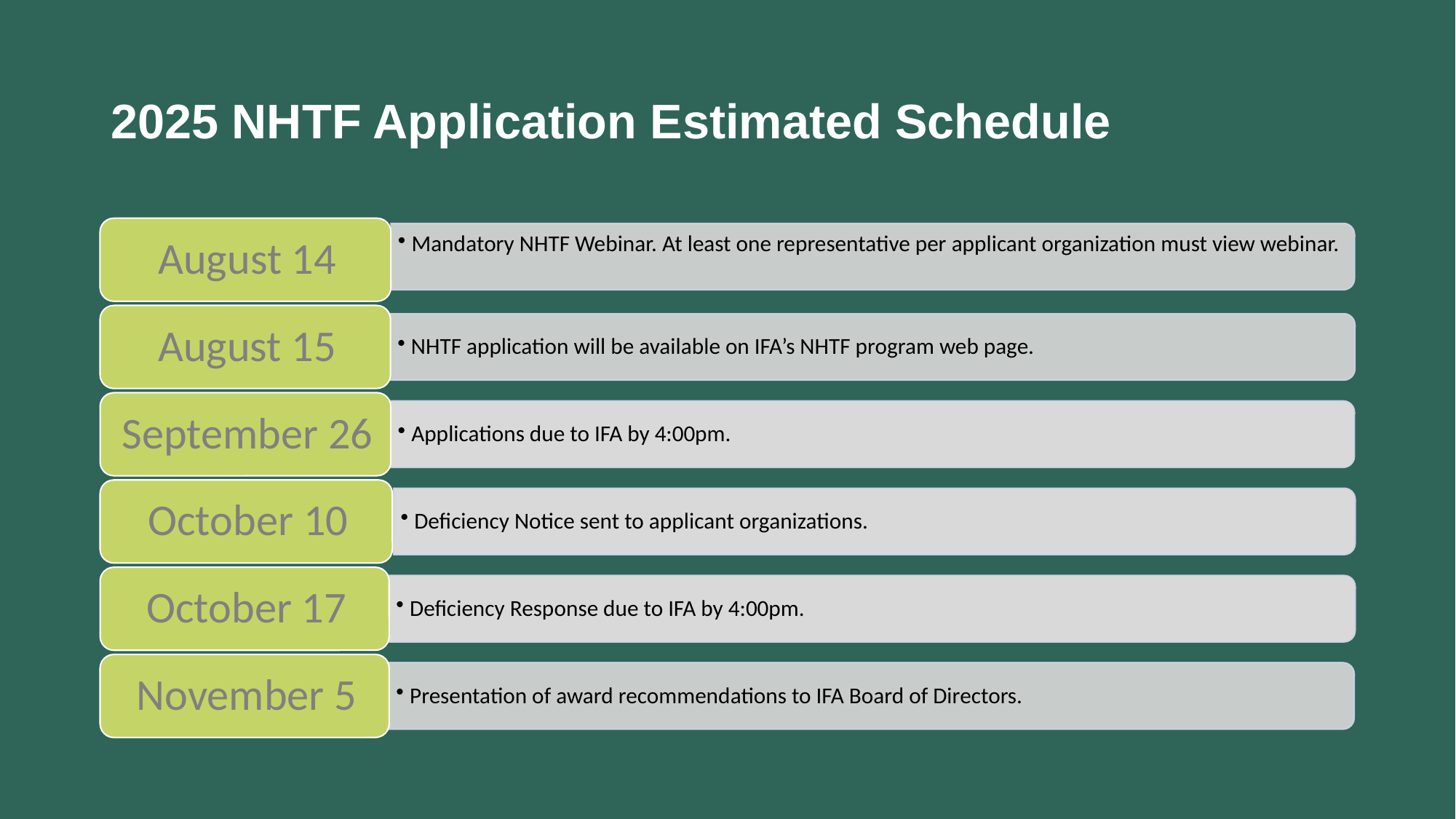

# 2025 NHTF Application Estimated Schedule
Mandatory NHTF Webinar. At least one representative per applicant organization must view webinar.
August 14
NHTF application will be available on IFA’s NHTF program web page.
August 15
Applications due to IFA by 4:00pm.
September 26
Deficiency Notice sent to applicant organizations.
October 10
Deficiency Response due to IFA by 4:00pm.
October 17
Presentation of award recommendations to IFA Board of Directors.
November 5